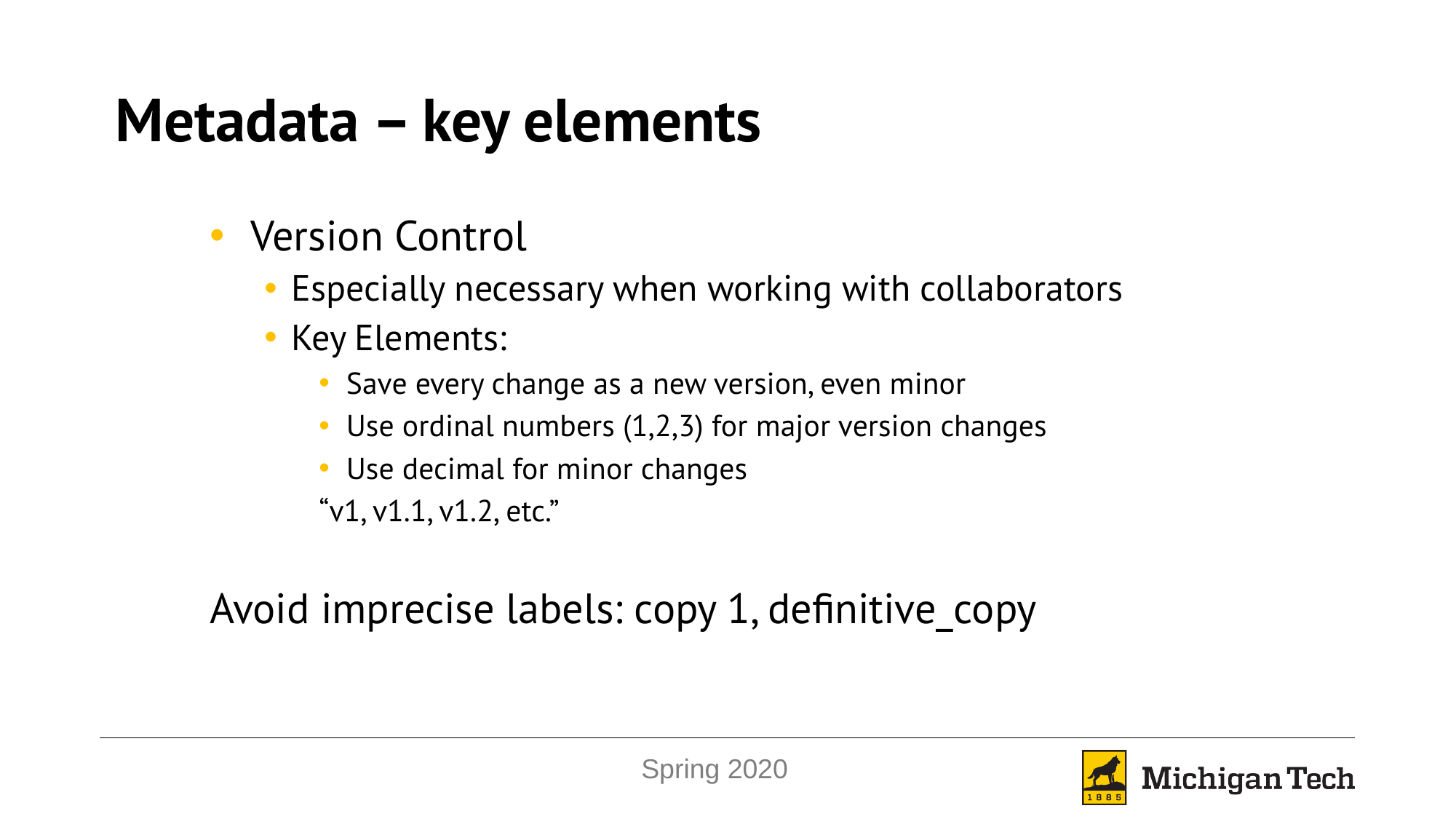

# Metadata – key elements
Version Control
Especially necessary when working with collaborators
Key Elements:
Save every change as a new version, even minor
Use ordinal numbers (1,2,3) for major version changes
Use decimal for minor changes
“v1, v1.1, v1.2, etc.”

Avoid imprecise labels: copy 1, definitive_copy

Spring 2020